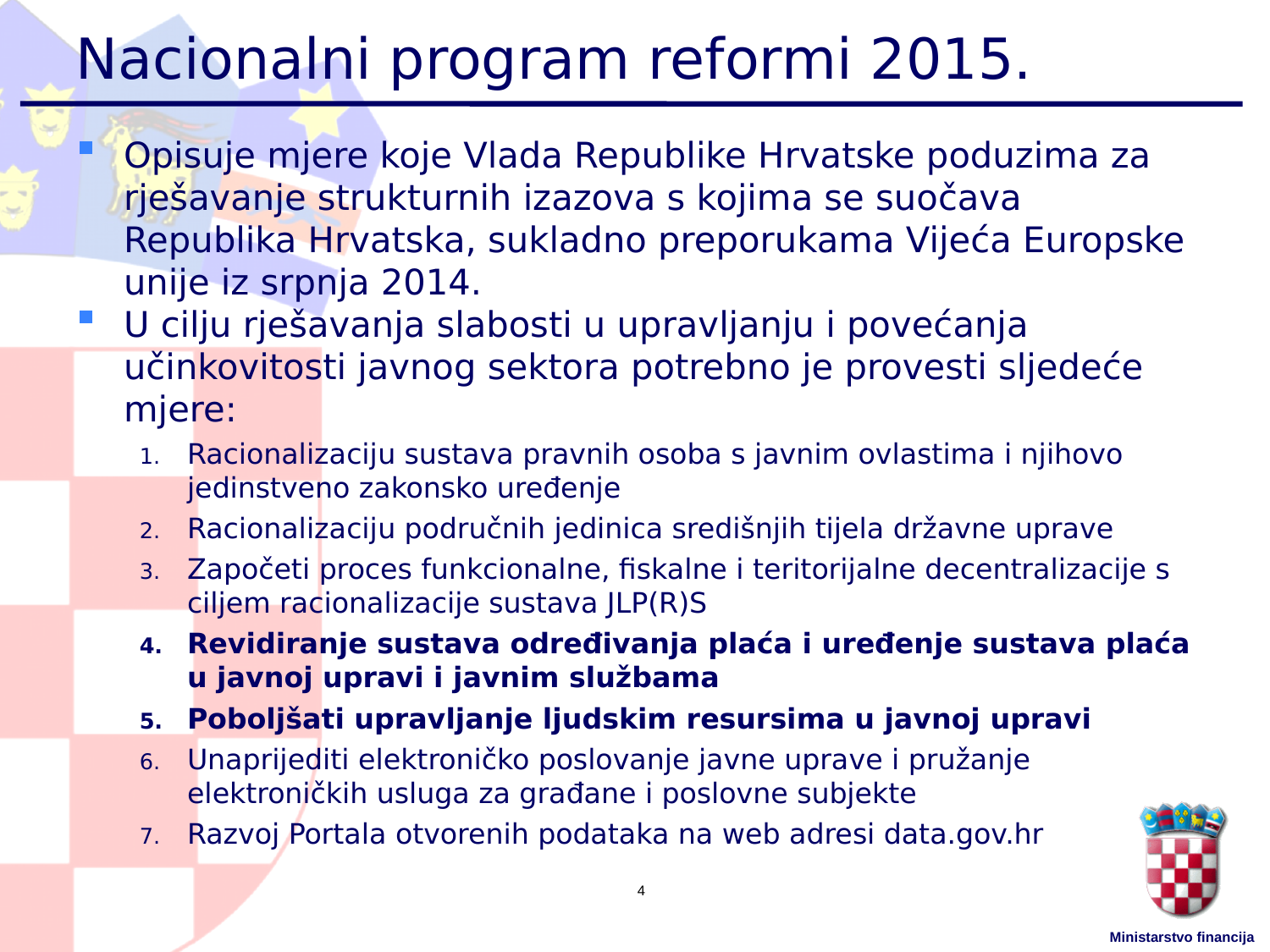

# Nacionalni program reformi 2015.
Opisuje mjere koje Vlada Republike Hrvatske poduzima za rješavanje strukturnih izazova s kojima se suočava Republika Hrvatska, sukladno preporukama Vijeća Europske unije iz srpnja 2014.
U cilju rješavanja slabosti u upravljanju i povećanja učinkovitosti javnog sektora potrebno je provesti sljedeće mjere:
Racionalizaciju sustava pravnih osoba s javnim ovlastima i njihovo jedinstveno zakonsko uređenje
Racionalizaciju područnih jedinica središnjih tijela državne uprave
Započeti proces funkcionalne, fiskalne i teritorijalne decentralizacije s ciljem racionalizacije sustava JLP(R)S
Revidiranje sustava određivanja plaća i uređenje sustava plaća u javnoj upravi i javnim službama
Poboljšati upravljanje ljudskim resursima u javnoj upravi
Unaprijediti elektroničko poslovanje javne uprave i pružanje elektroničkih usluga za građane i poslovne subjekte
Razvoj Portala otvorenih podataka na web adresi data.gov.hr

4